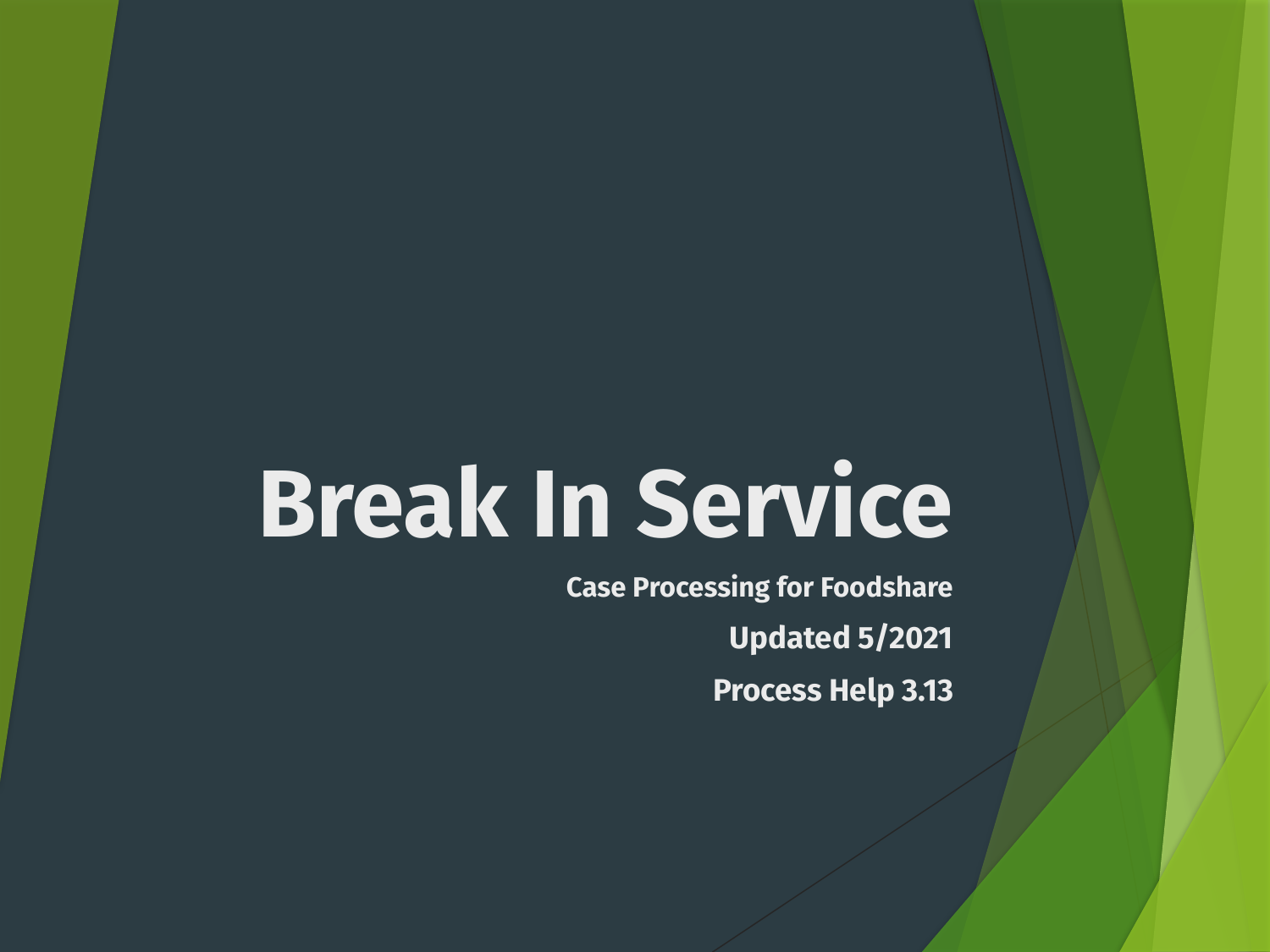

# Break In Service
Case Processing for Foodshare
Updated 5/2021
Process Help 3.13